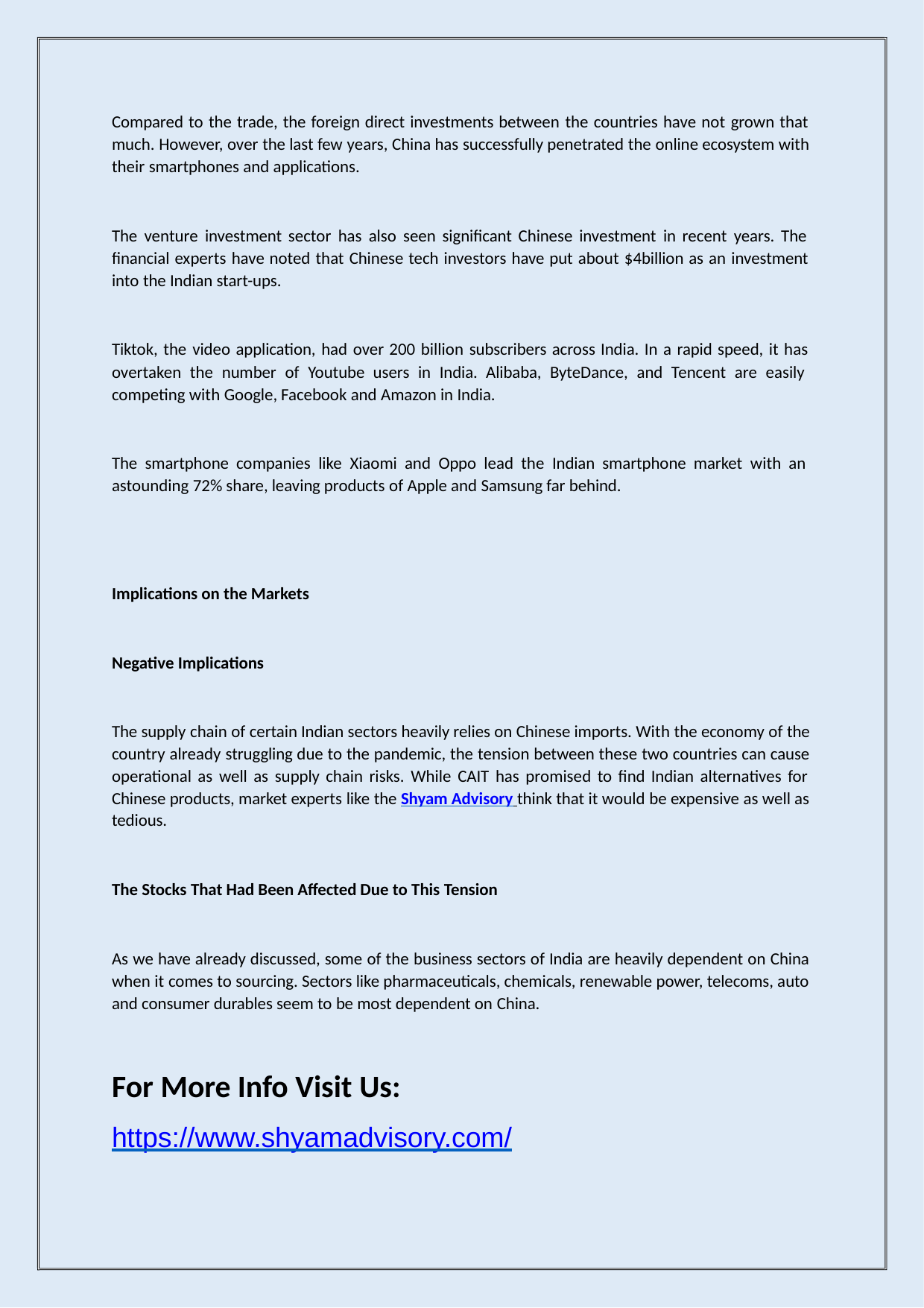

Compared to the trade, the foreign direct investments between the countries have not grown that  much. However, over the last few years, China has successfully penetrated the online ecosystem with  their smartphones and applications.

The venture investment sector has also seen significant Chinese investment in recent years. The  financial experts have noted that Chinese tech investors have put about $4billion as an investment  into the Indian start-ups.

Tiktok, the video application, had over 200 billion subscribers across India. In a rapid speed, it has  overtaken the number of Youtube users in India. Alibaba, ByteDance, and Tencent are easily  competing with Google, Facebook and Amazon in India.

The smartphone companies like Xiaomi and Oppo lead the Indian smartphone market with an  astounding 72% share, leaving products of Apple and Samsung far behind.
Implications on the Markets

Negative Implications

The supply chain of certain Indian sectors heavily relies on Chinese imports. With the economy of the  country already struggling due to the pandemic, the tension between these two countries can cause  operational as well as supply chain risks. While CAIT has promised to find Indian alternatives for  Chinese products, market experts like the Shyam Advisory think that it would be expensive as well as  tedious.

The Stocks That Had Been Affected Due to This Tension

As we have already discussed, some of the business sectors of India are heavily dependent on China  when it comes to sourcing. Sectors like pharmaceuticals, chemicals, renewable power, telecoms, auto  and consumer durables seem to be most dependent on China.
For More Info Visit Us:
https://www.shyamadvisory.com/